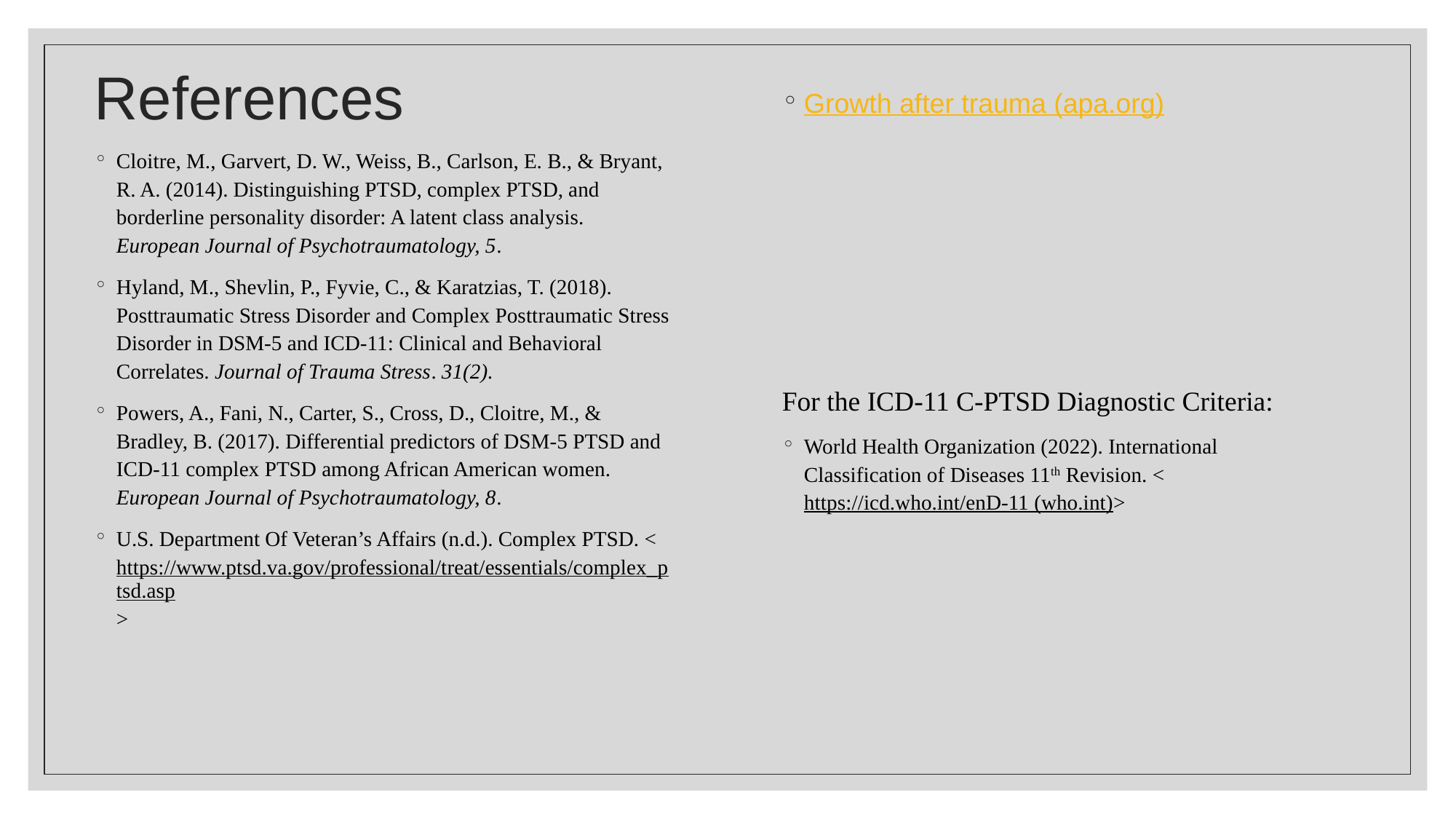

# References
Growth after trauma (apa.org)

For the ICD-11 C-PTSD Diagnostic Criteria:
World Health Organization (2022). International Classification of Diseases 11th Revision. <https://icd.who.int/enD-11 (who.int)>

Cloitre, M., Garvert, D. W., Weiss, B., Carlson, E. B., & Bryant, R. A. (2014). Distinguishing PTSD, complex PTSD, and borderline personality disorder: A latent class analysis. European Journal of Psychotraumatology, 5.
Hyland, M., Shevlin, P., Fyvie, C., & Karatzias, T. (2018). Posttraumatic Stress Disorder and Complex Posttraumatic Stress Disorder in DSM-5 and ICD-11: Clinical and Behavioral Correlates. Journal of Trauma Stress. 31(2).
Powers, A., Fani, N., Carter, S., Cross, D., Cloitre, M., & Bradley, B. (2017). Differential predictors of DSM-5 PTSD and ICD-11 complex PTSD among African American women. European Journal of Psychotraumatology, 8.
U.S. Department Of Veteran’s Affairs (n.d.). Complex PTSD. <https://www.ptsd.va.gov/professional/treat/essentials/complex_ptsd.asp>